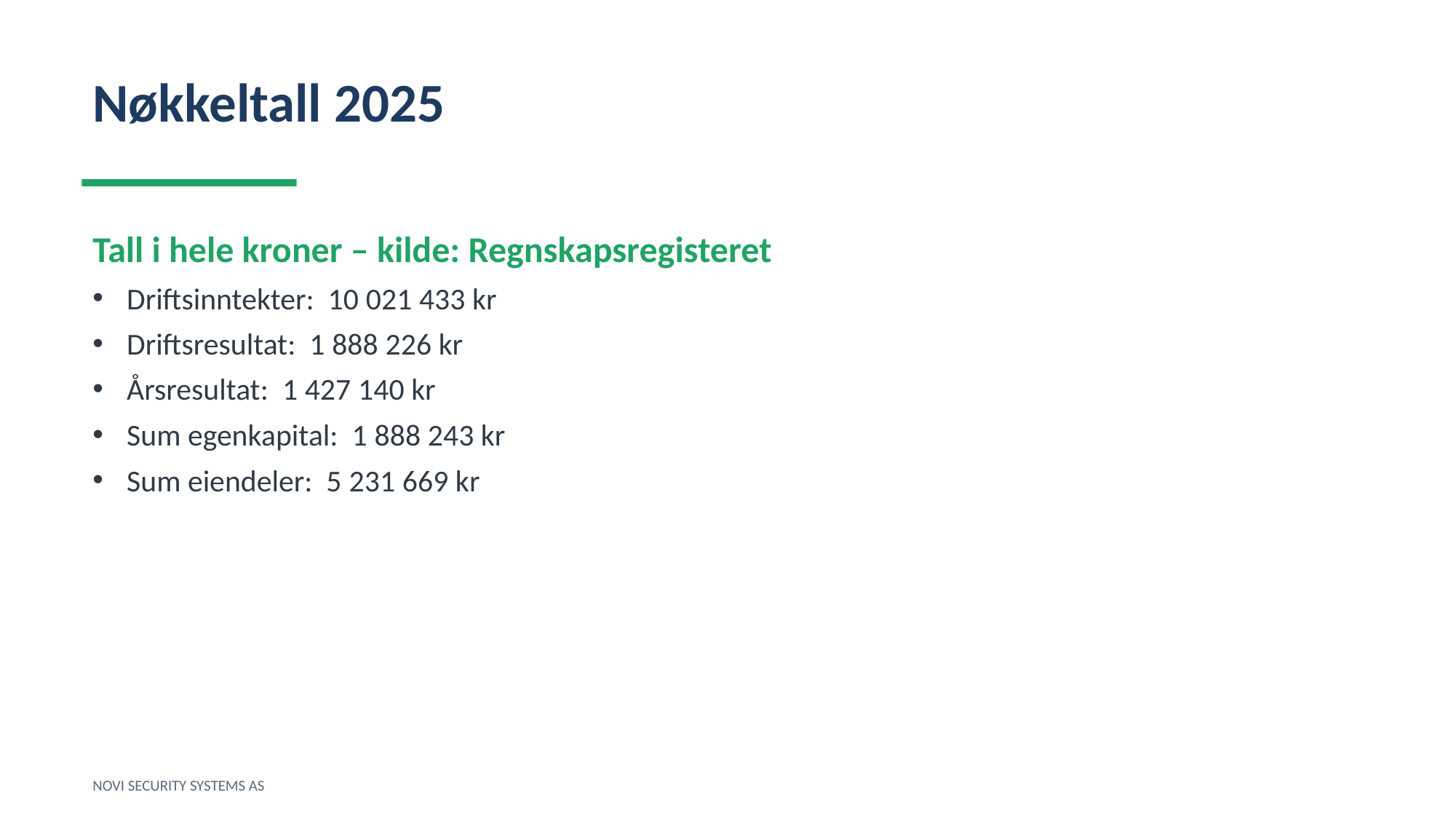

Nøkkeltall 2025

Tall i hele kroner – kilde: Regnskapsregisteret
Driftsinntekter:  10 021 433 kr
Driftsresultat:  1 888 226 kr
Årsresultat:  1 427 140 kr
Sum egenkapital:  1 888 243 kr
Sum eiendeler:  5 231 669 kr
NOVI SECURITY SYSTEMS AS